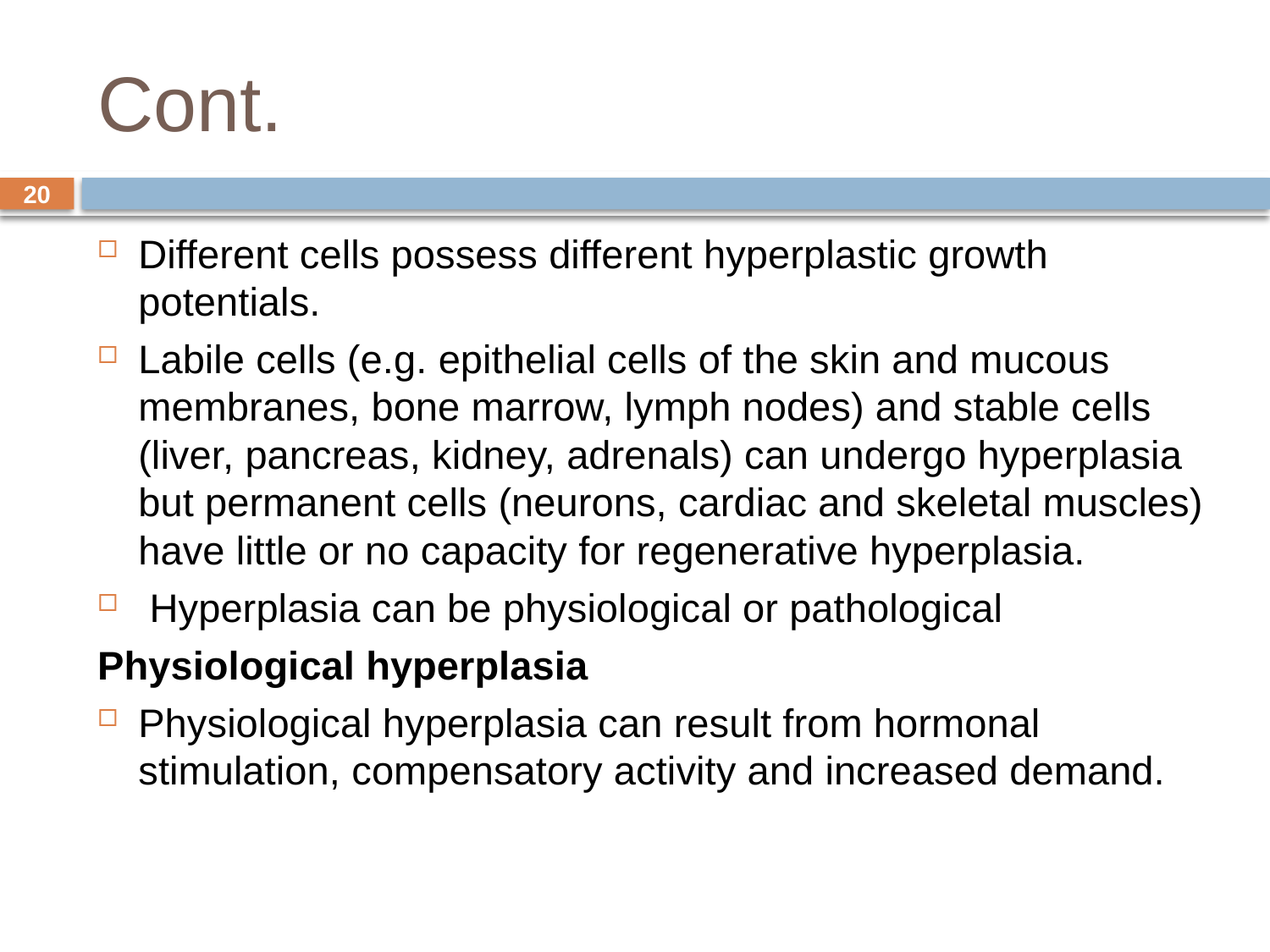

# Cont.
20
Different cells possess different hyperplastic growth potentials.
Labile cells (e.g. epithelial cells of the skin and mucous membranes, bone marrow, lymph nodes) and stable cells (liver, pancreas, kidney, adrenals) can undergo hyperplasia but permanent cells (neurons, cardiac and skeletal muscles) have little or no capacity for regenerative hyperplasia.
 Hyperplasia can be physiological or pathological
Physiological hyperplasia
Physiological hyperplasia can result from hormonal stimulation, compensatory activity and increased demand.